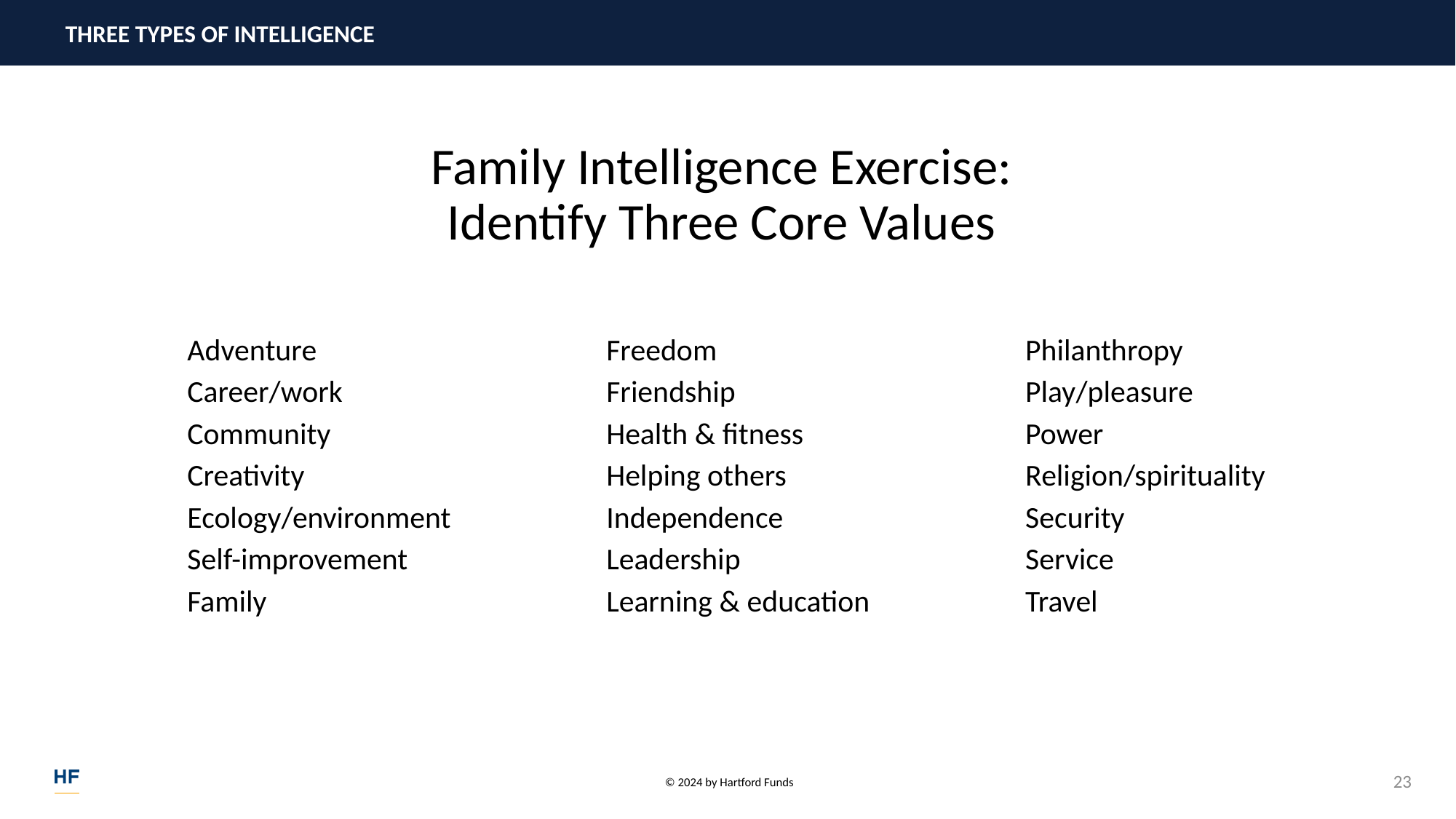

# Family Intelligence Exercise: Identify Three Core Values
Adventure
Career/work
Community
Creativity
Ecology/environment
Self-improvement
Family

Freedom
Friendship
Health & fitness
Helping others
Independence
Leadership
Learning & education

Philanthropy
Play/pleasure
Power
Religion/spirituality
Security
Service
Travel

23